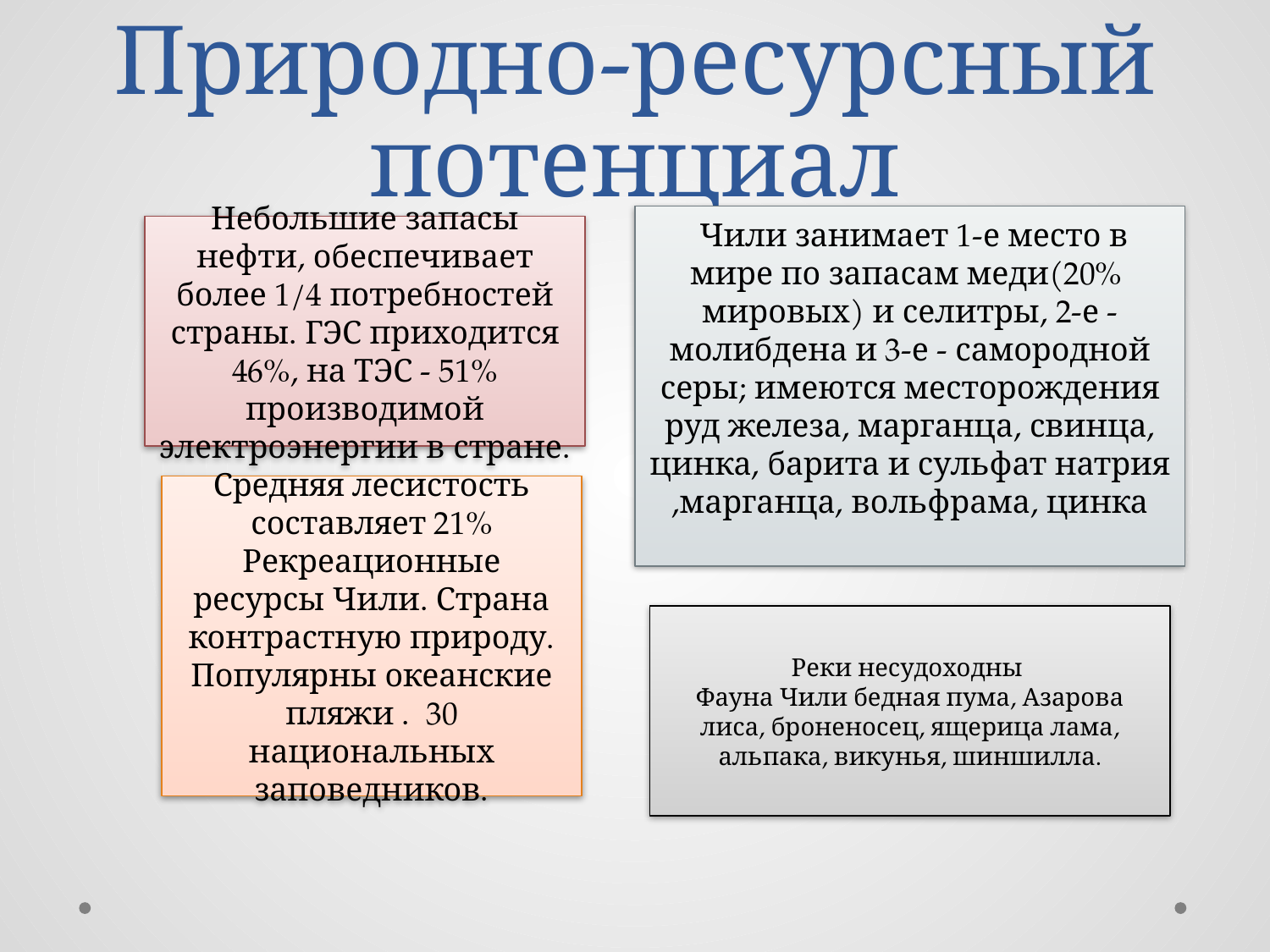

# Природно-ресурсный потенциал
 Чили занимает 1-е место в мире по запасам меди(20%  мировых) и селитры, 2-е - молибдена и 3-е - самородной серы; имеются месторождения руд железа, марганца, свинца, цинка, барита и сульфат натрия ,марганца, вольфрама, цинка

Небольшие запасы нефти, обеспечивает более 1/4 потребностей страны. ГЭС приходится 46%, на ТЭС - 51% производимой электроэнергии в стране.

Средняя лесистость составляет 21% Рекреационные ресурсы Чили. Страна контрастную природу. Популярны океанские пляжи .  30 национальных заповедников.
Реки несудоходны
Фауна Чили бедная пума, Азарова лиса, броненосец, ящерица лама, альпака, викунья, шиншилла.